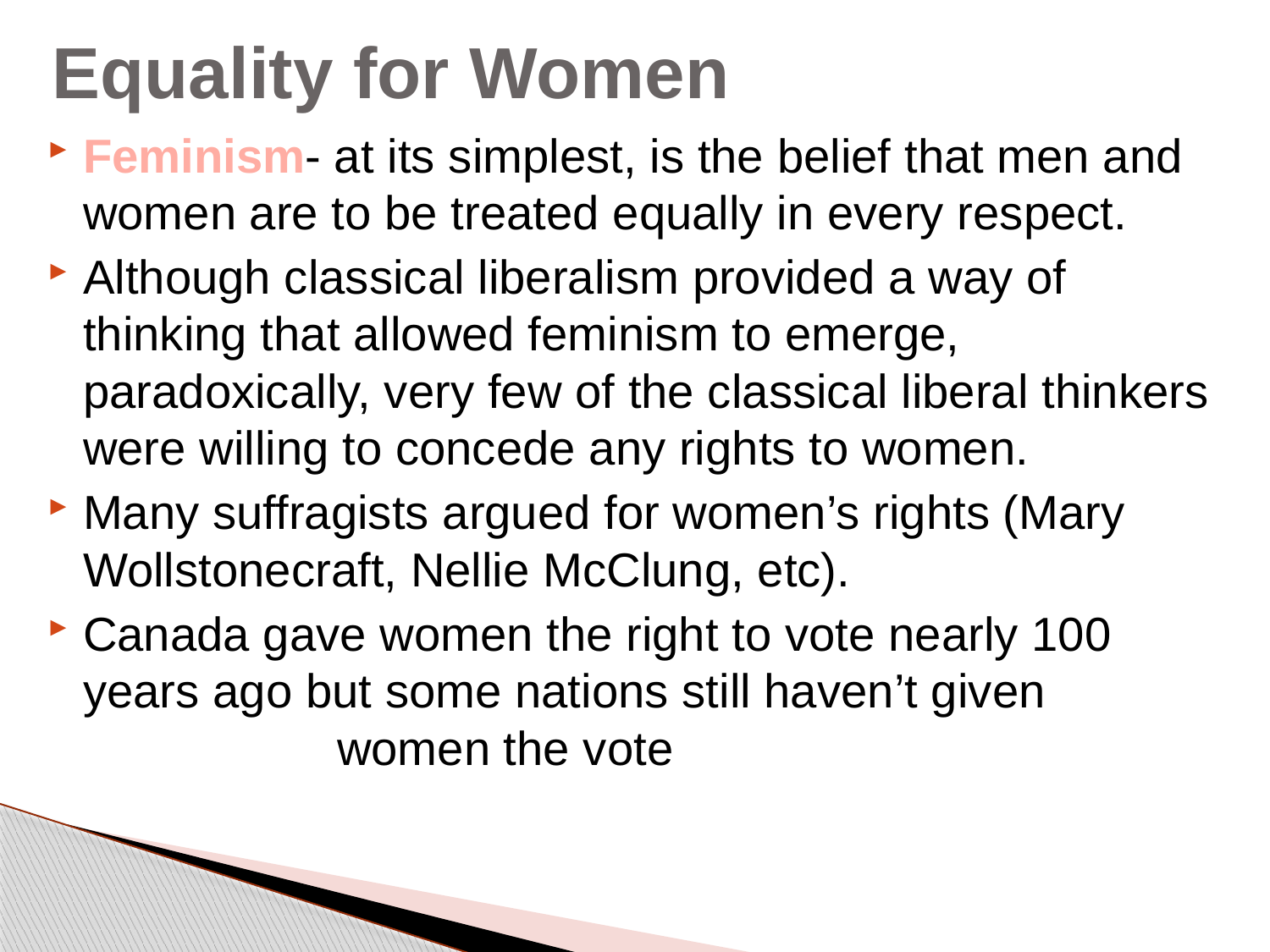

# Equality for Women
Feminism- at its simplest, is the belief that men and women are to be treated equally in every respect.
Although classical liberalism provided a way of thinking that allowed feminism to emerge, paradoxically, very few of the classical liberal thinkers were willing to concede any rights to women.
Many suffragists argued for women’s rights (Mary Wollstonecraft, Nellie McClung, etc).
Canada gave women the right to vote nearly 100 years ago but some nations still haven’t given 				women the vote